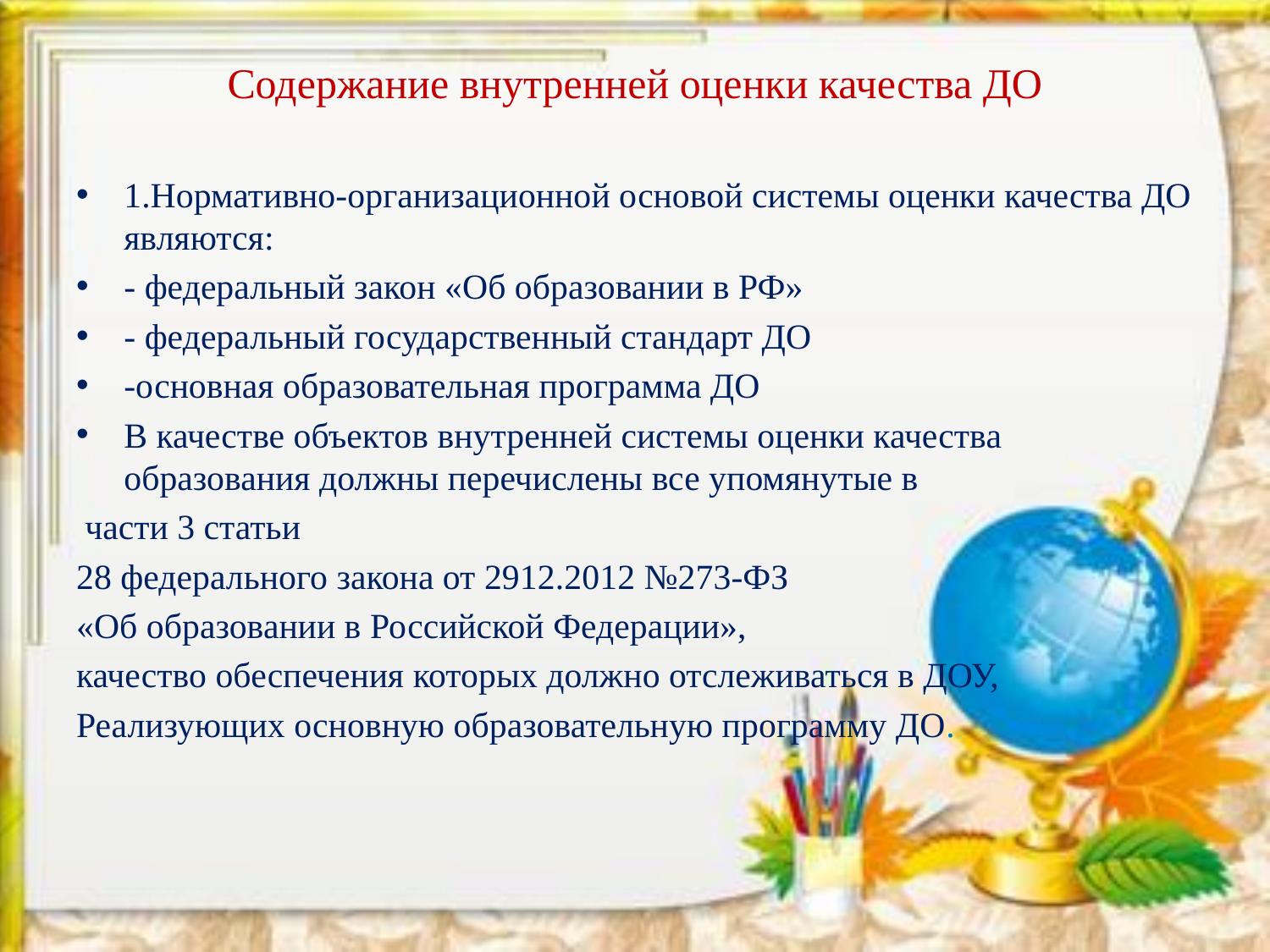

# Содержание внутренней оценки качества ДО
1.Нормативно-организационной основой системы оценки качества ДО являются:
- федеральный закон «Об образовании в РФ»
- федеральный государственный стандарт ДО
-основная образовательная программа ДО
В качестве объектов внутренней системы оценки качества образования должны перечислены все упомянутые в
 части 3 статьи
28 федерального закона от 2912.2012 №273-ФЗ
«Об образовании в Российской Федерации»,
качество обеспечения которых должно отслеживаться в ДОУ,
Реализующих основную образовательную программу ДО.